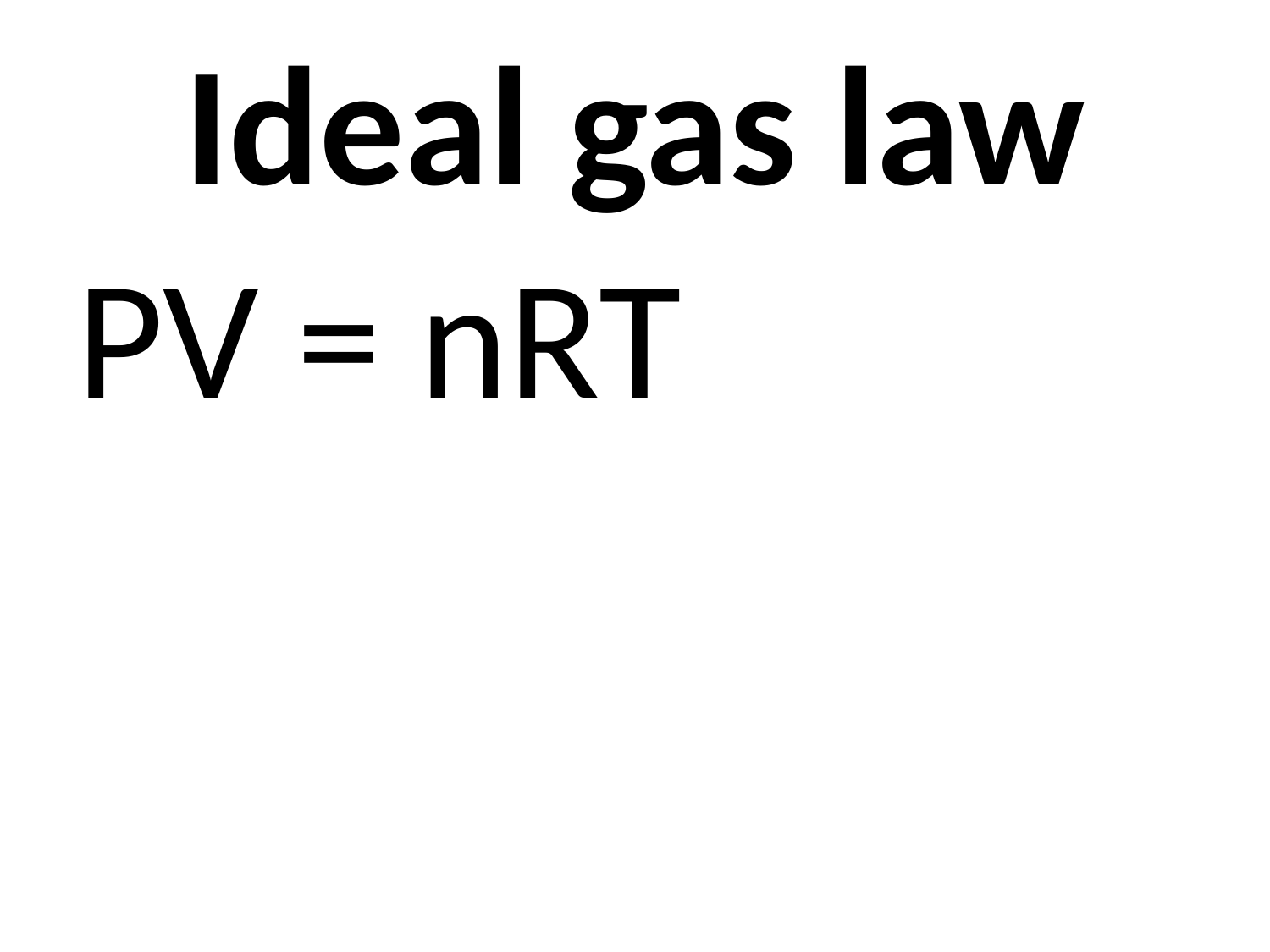

# Ideal gas law
PV = nRT